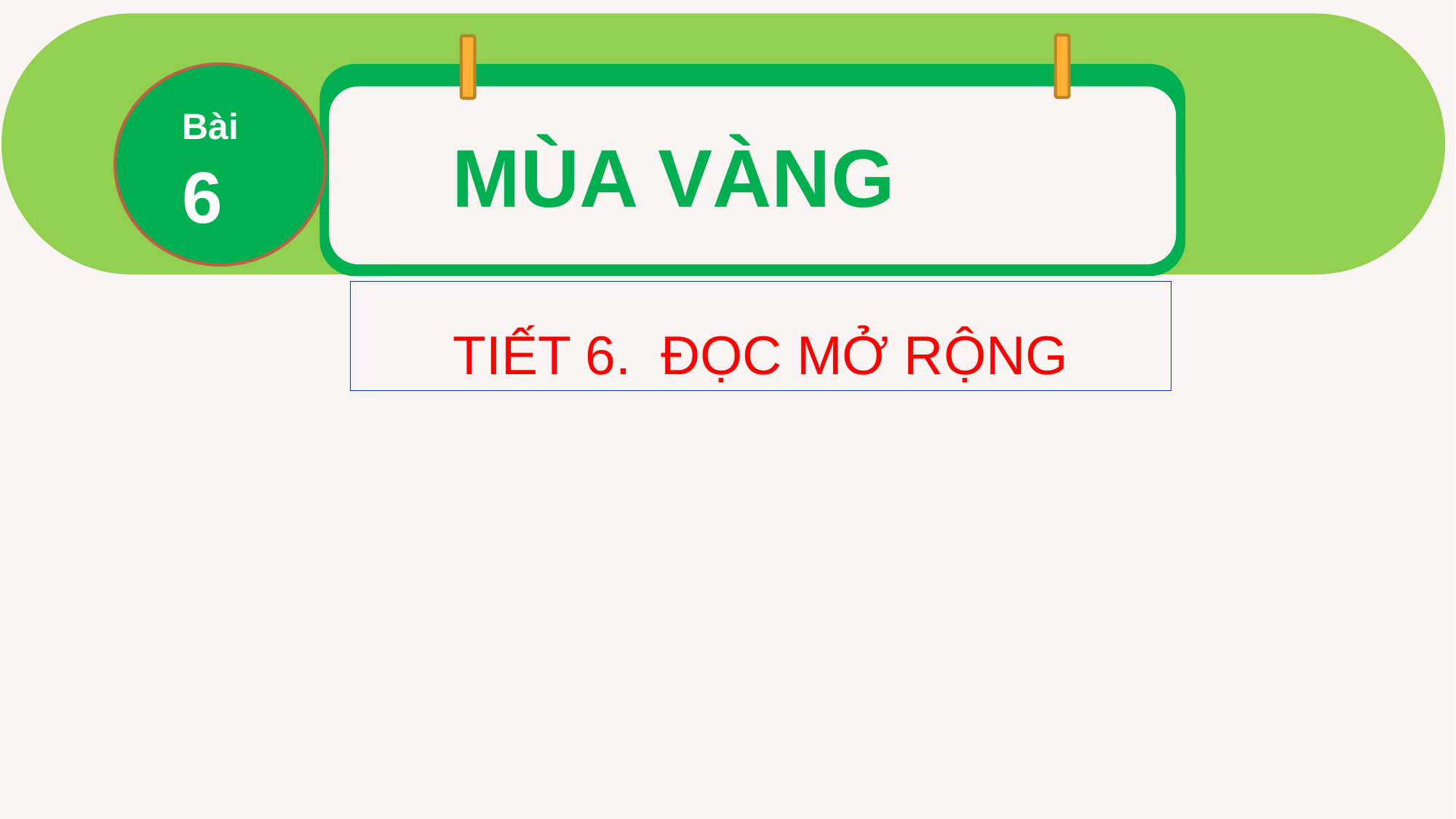

Bài
6
MÙA VÀNG
TIẾT 6.  ĐỌC MỞ RỘNG